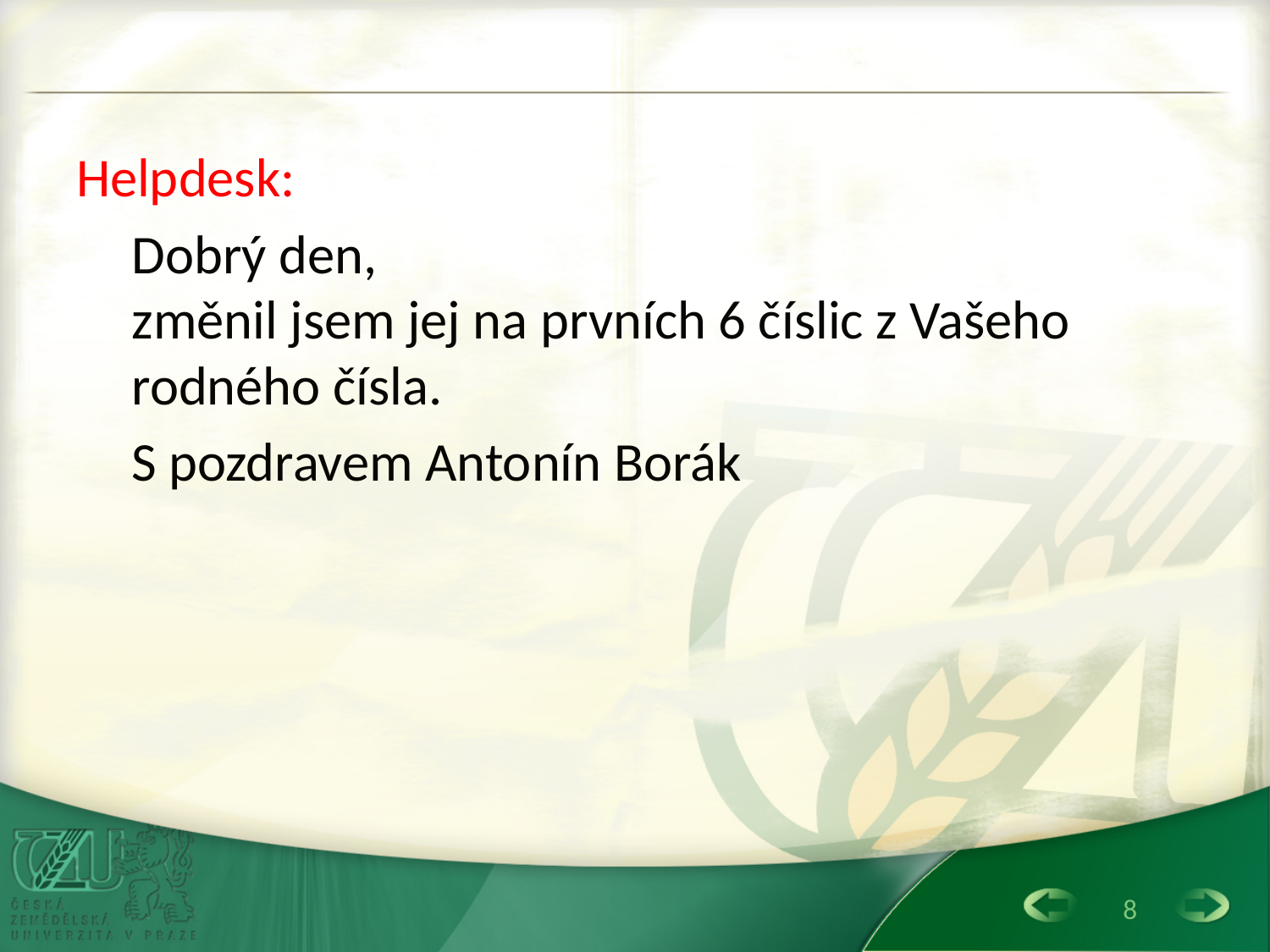

#
Helpdesk:
Dobrý den,
změnil jsem jej na prvních 6 číslic z Vašeho rodného čísla.
S pozdravem Antonín Borák